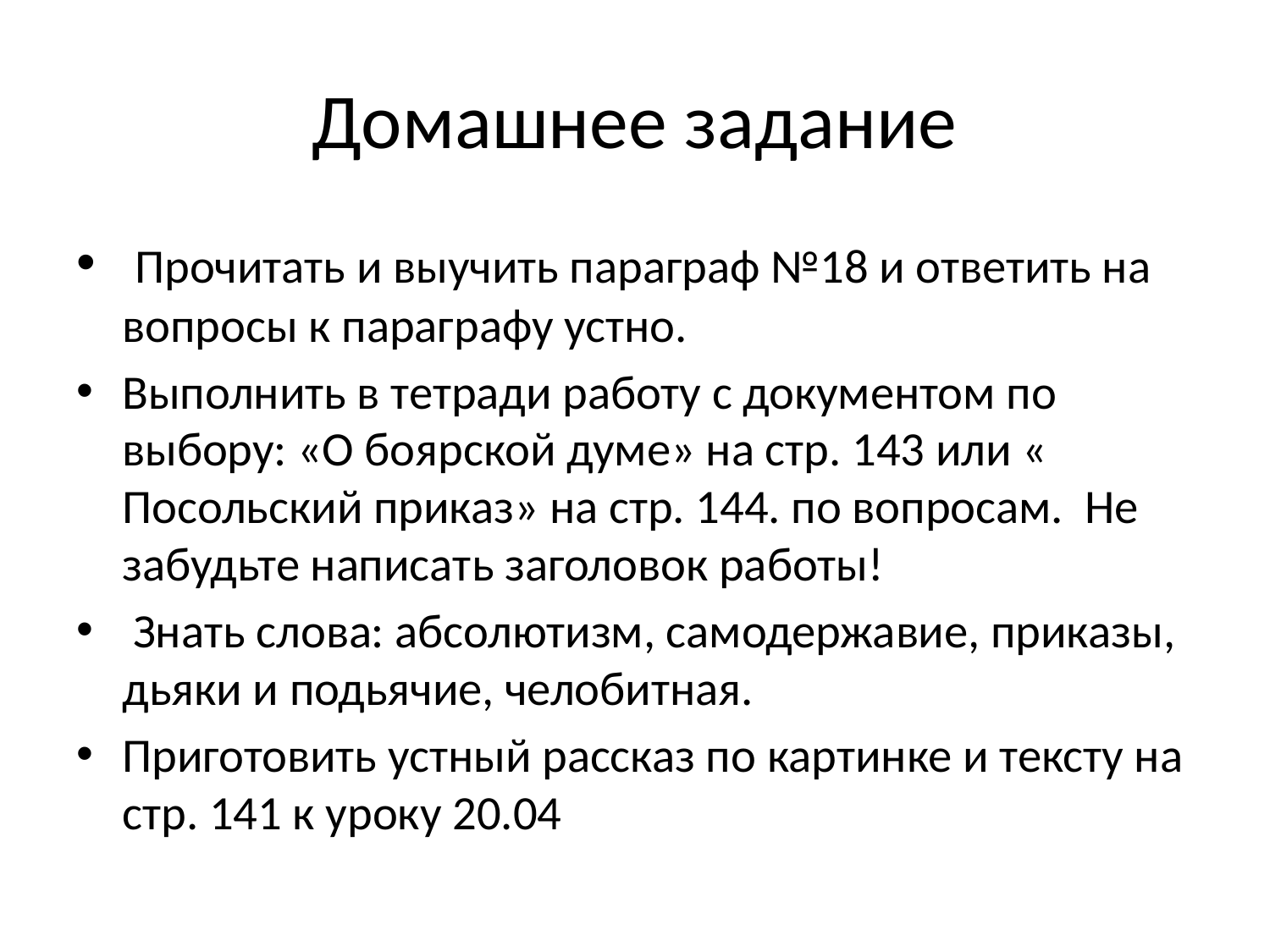

# Домашнее задание
 Прочитать и выучить параграф №18 и ответить на вопросы к параграфу устно.
Выполнить в тетради работу с документом по выбору: «О боярской думе» на стр. 143 или « Посольский приказ» на стр. 144. по вопросам.  Не забудьте написать заголовок работы!
 Знать слова: абсолютизм, самодержавие, приказы, дьяки и подьячие, челобитная.
Приготовить устный рассказ по картинке и тексту на стр. 141 к уроку 20.04